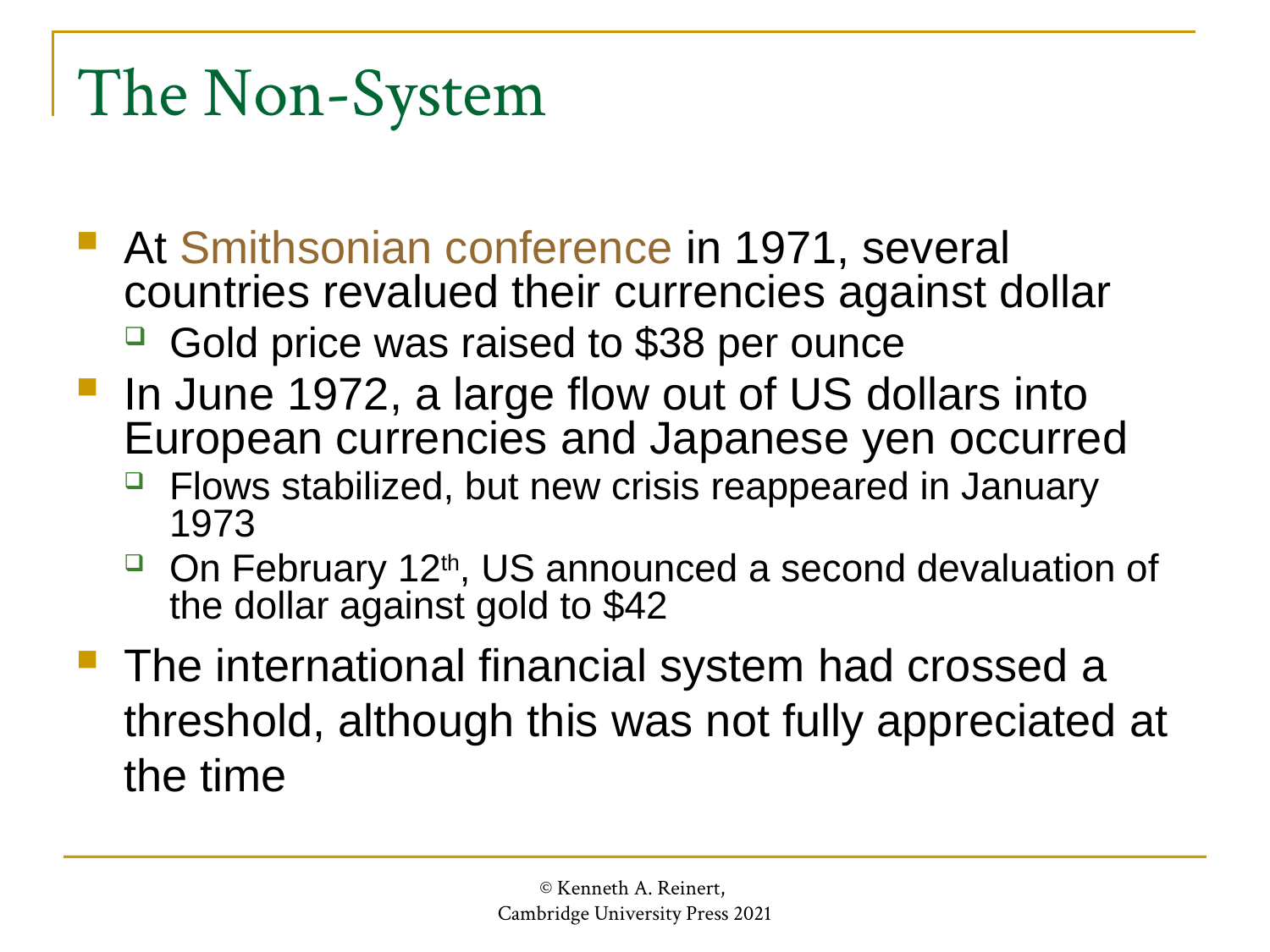

# The Non-System
At Smithsonian conference in 1971, several countries revalued their currencies against dollar
Gold price was raised to $38 per ounce
In June 1972, a large flow out of US dollars into European currencies and Japanese yen occurred
Flows stabilized, but new crisis reappeared in January 1973
On February 12th, US announced a second devaluation of the dollar against gold to $42
The international financial system had crossed a threshold, although this was not fully appreciated at the time
© Kenneth A. Reinert,
Cambridge University Press 2021